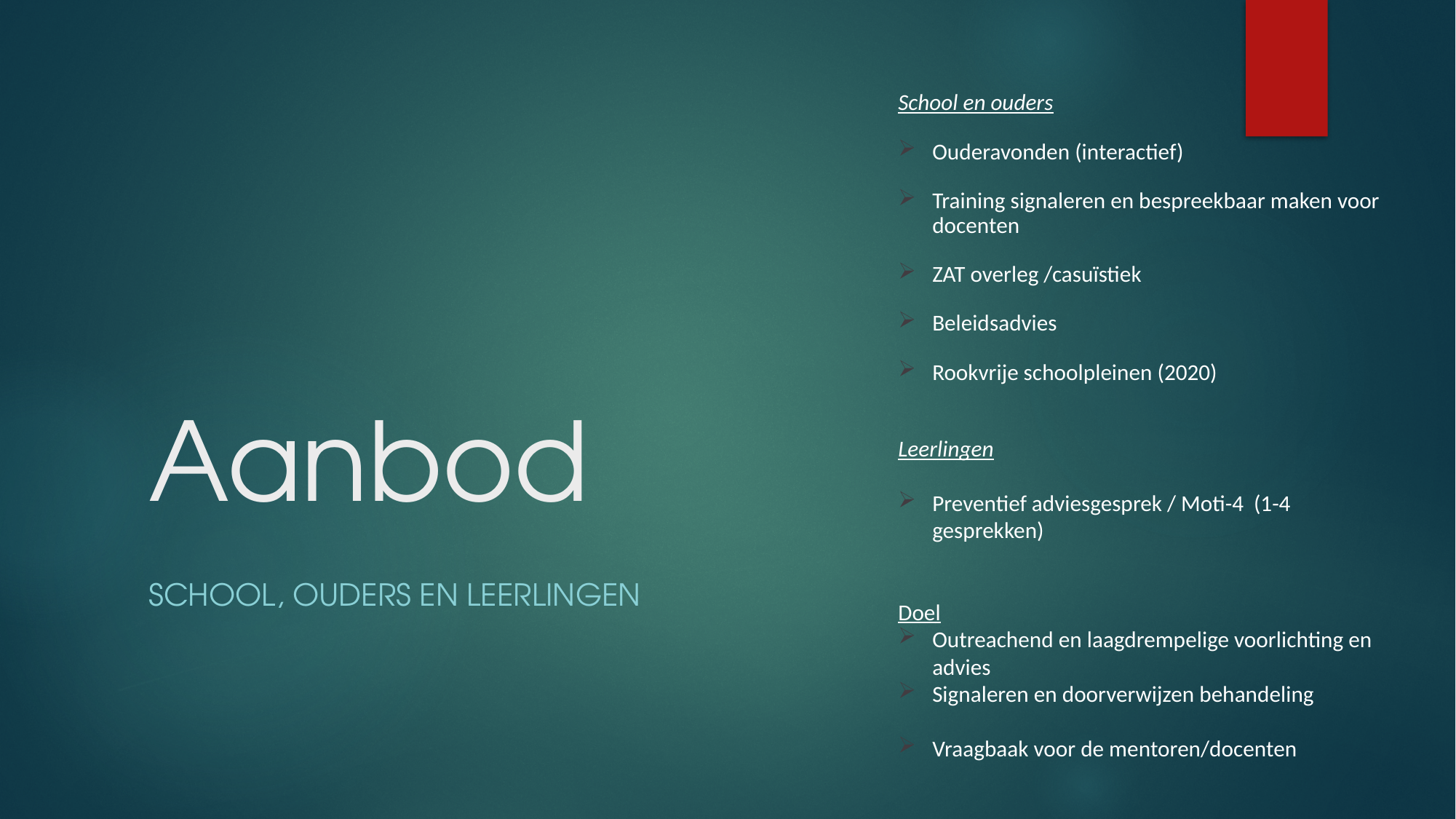

School en ouders

Ouderavonden (interactief)

Training signaleren en bespreekbaar maken voor docenten

ZAT overleg /casuïstiek

Beleidsadvies

Rookvrije schoolpleinen (2020)

Leerlingen

Preventief adviesgesprek / Moti-4  (1-4 gesprekken)

Doel
Outreachend en laagdrempelige voorlichting en advies
Signaleren en doorverwijzen behandeling

Vraagbaak voor de mentoren/docenten
# Aanbod
School, ouders en leerlingen